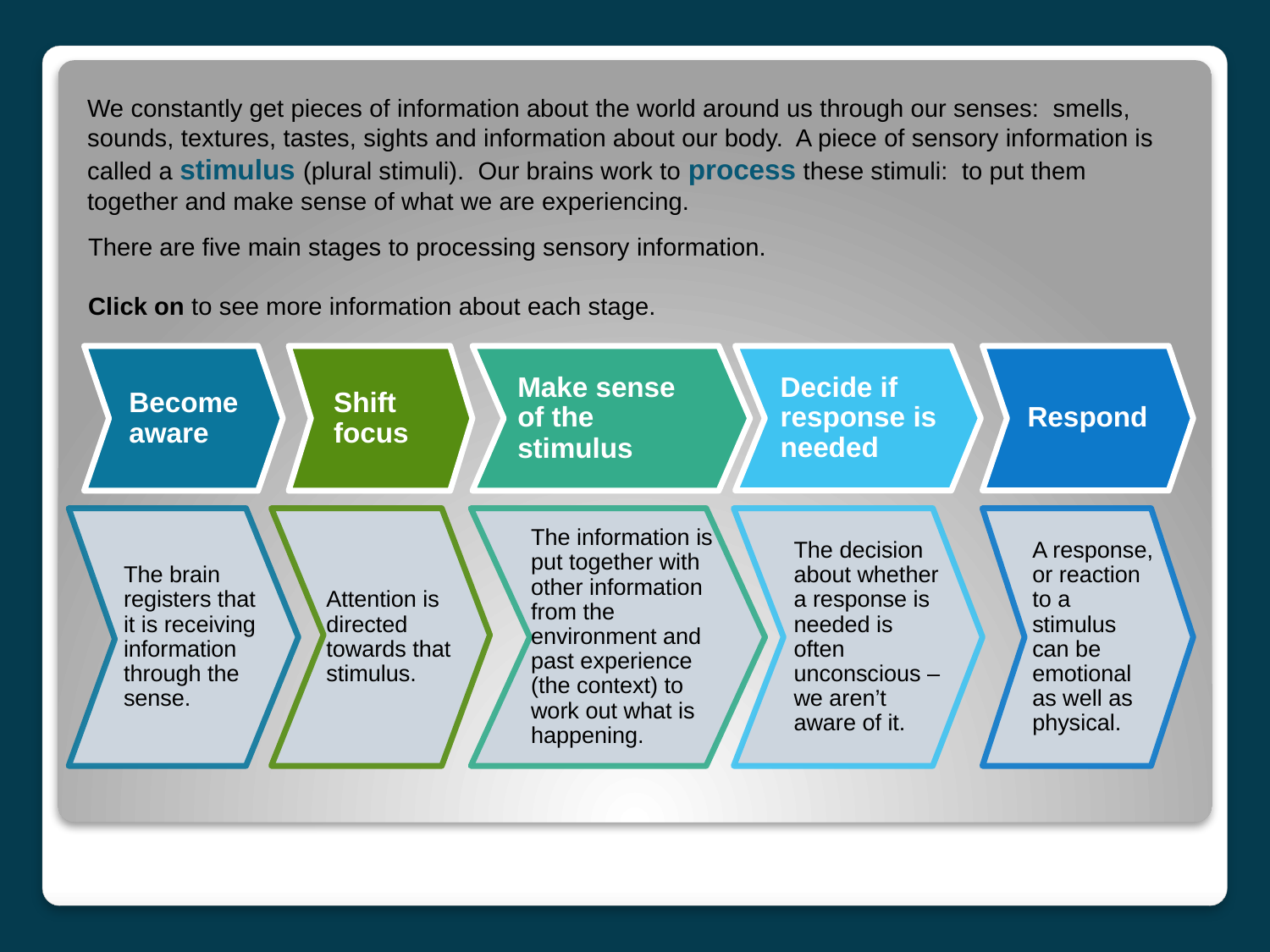

We constantly get pieces of information about the world around us through our senses:  smells, sounds, textures, tastes, sights and information about our body.  A piece of sensory information is called a stimulus (plural stimuli).  Our brains work to process these stimuli:  to put them together and make sense of what we are experiencing.
There are five main stages to processing sensory information.

Click on to see more information about each stage.
Make sense of the stimulus
Become aware
Shift focus
Decide if response is needed
Respond
The brain registers that it is receiving information through the sense.
Attention is directed towards that stimulus.
The information is put together with other information from the environment and past experience (the context) to work out what is happening.
The decision about whether a response is needed is often unconscious – we aren’t aware of it.
A response, or reaction to a stimulus can be emotional as well as physical.